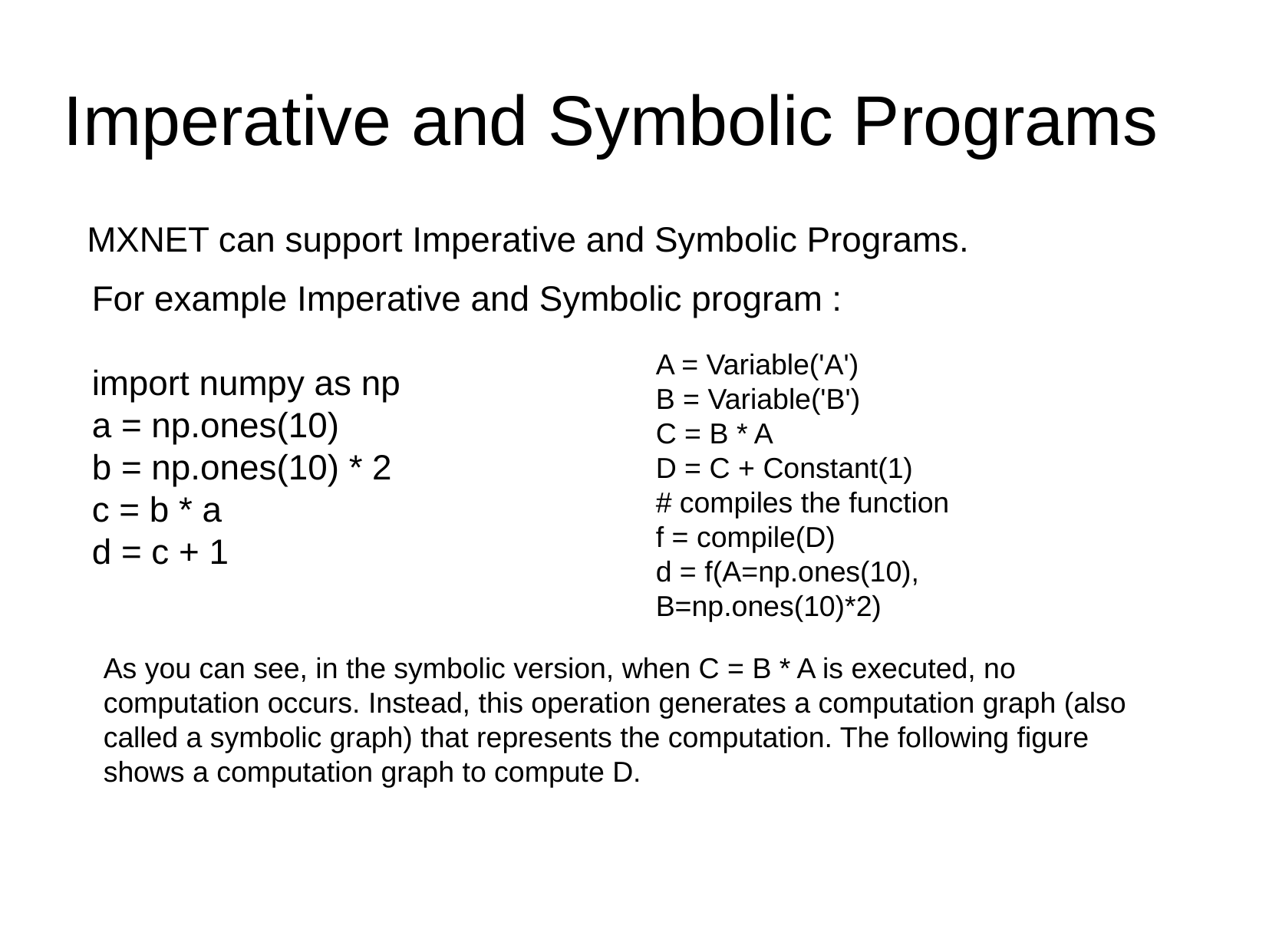

Imperative and Symbolic Programs
   MXNET can support Imperative and Symbolic Programs.

For example Imperative and Symbolic program :

import numpy as np
a = np.ones(10)
b = np.ones(10) * 2
c = b * a
d = c + 1

A = Variable('A')
B = Variable('B')
C = B * A
D = C + Constant(1)
# compiles the function
f = compile(D)
d = f(A=np.ones(10), B=np.ones(10)*2)
As you can see, in the symbolic version, when C = B * A is executed, no computation occurs. Instead, this operation generates a computation graph (also called a symbolic graph) that represents the computation. The following figure shows a computation graph to compute D.